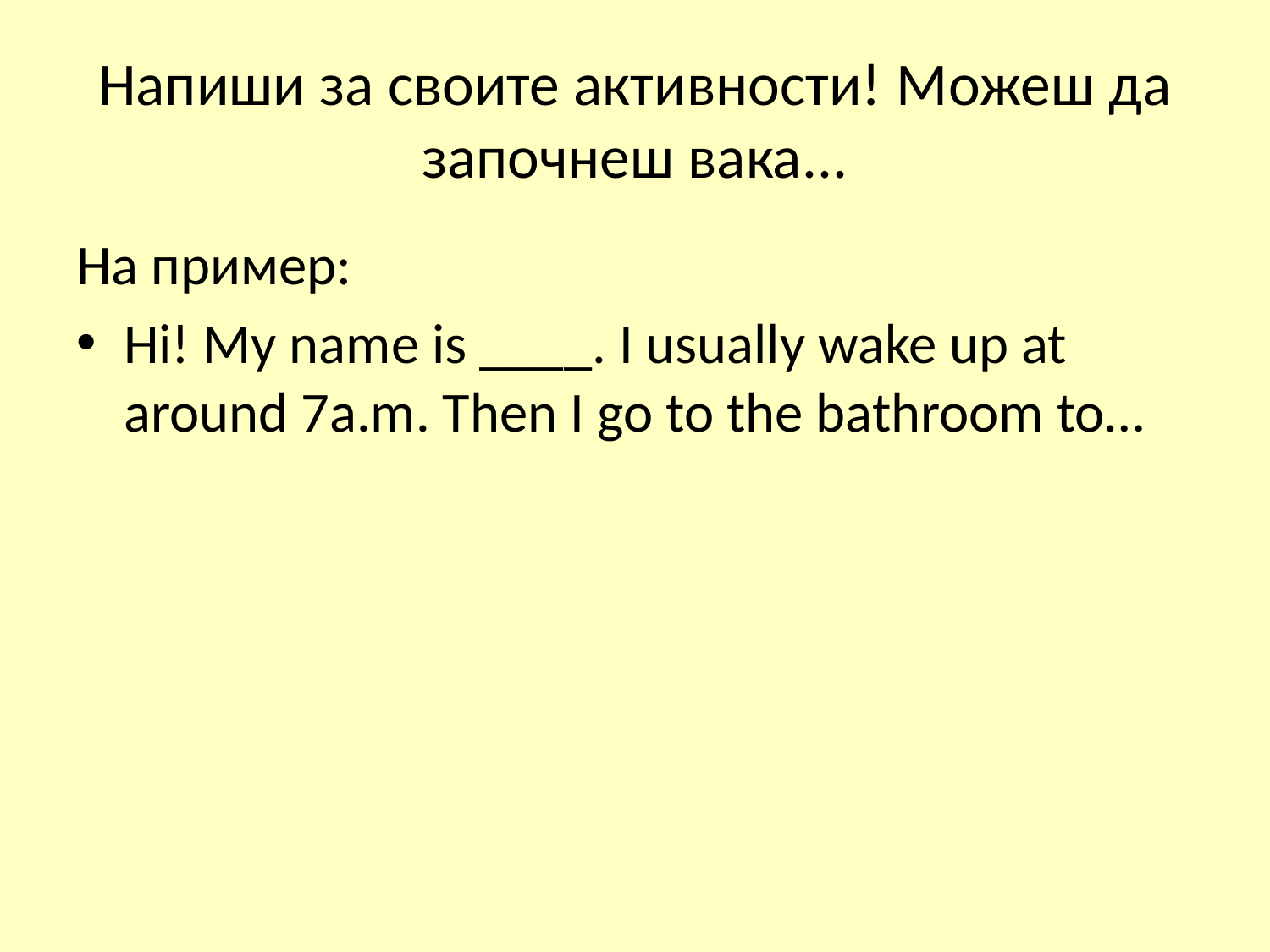

# Напиши за своите активности! Можеш да започнеш вака...
На пример:
Hi! My name is ____. I usually wake up at around 7a.m. Then I go to the bathroom to…